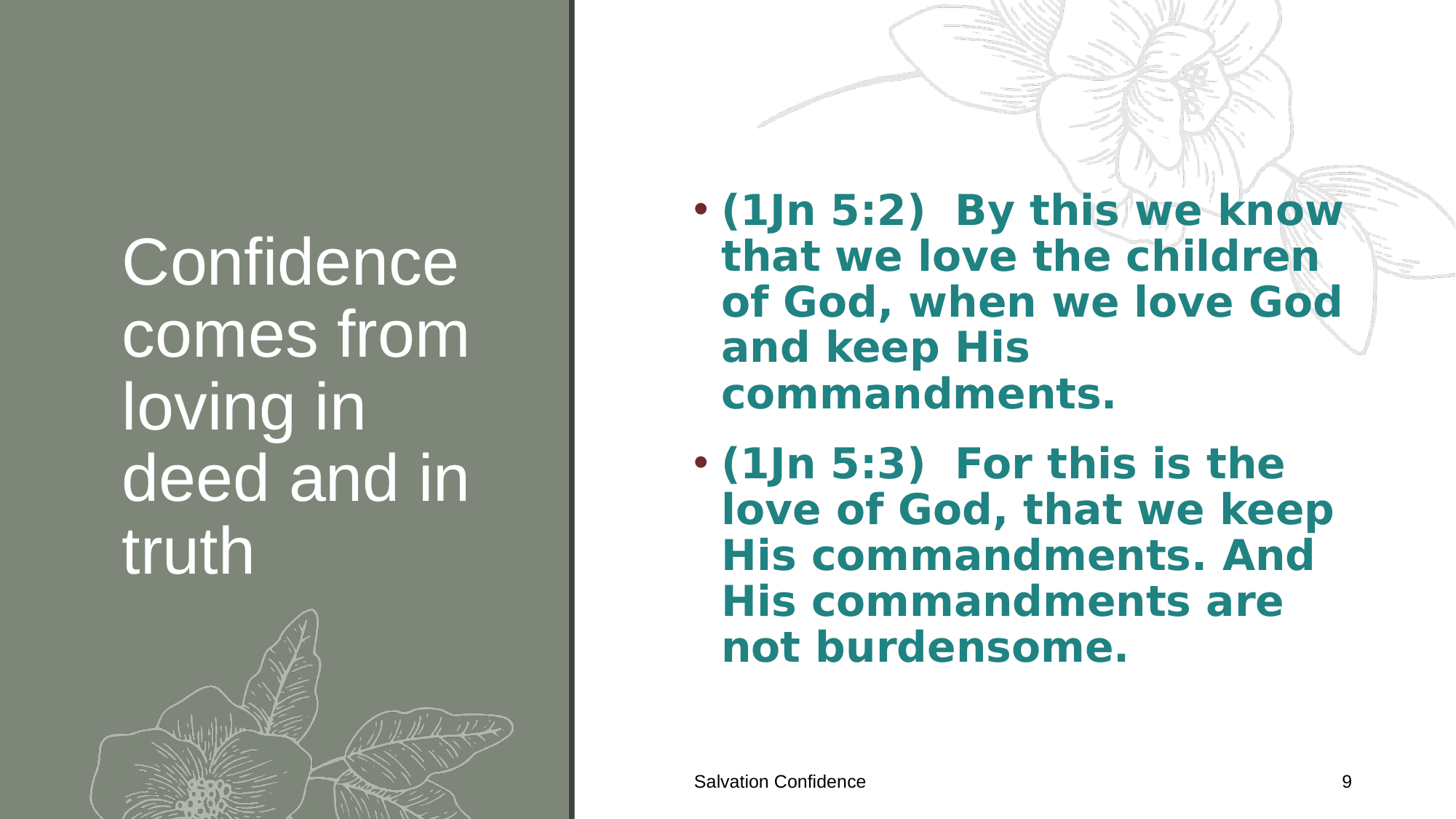

(1Jn 5:2)  By this we know that we love the children of God, when we love God and keep His commandments.
(1Jn 5:3)  For this is the love of God, that we keep His commandments. And His commandments are not burdensome.
# Confidence comes from loving in deed and in truth
Salvation Confidence
9